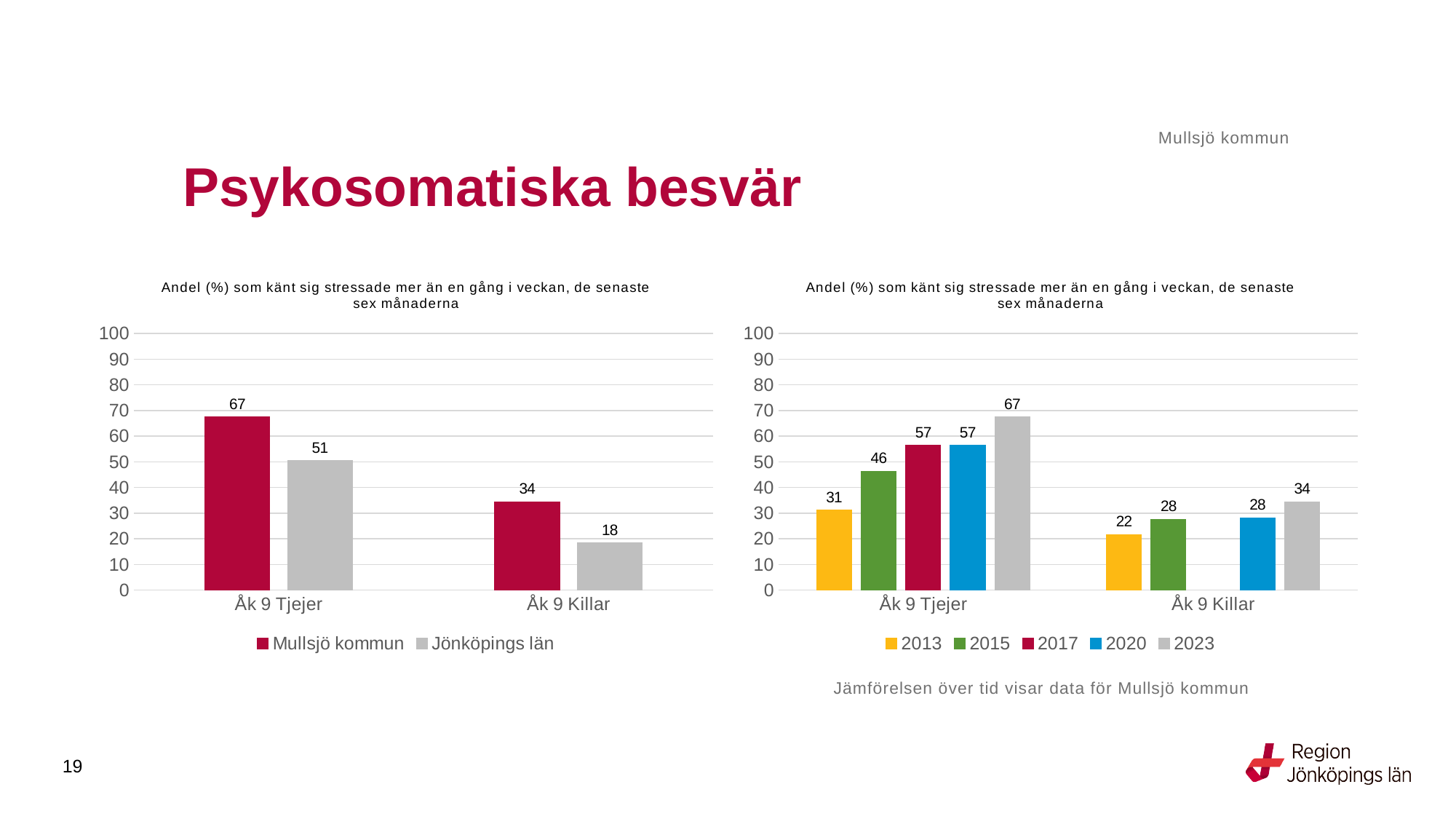

Mullsjö kommun
# Psykosomatiska besvär

### Chart: Andel (%) som känt sig stressade mer än en gång i veckan, de senaste sex månaderna

| Category | Mullsjö kommun | Jönköpings län |
|---|---|---|
| Åk 9 Tjejer | 67.4419 | 50.5452 |
| Åk 9 Killar | 34.4828 | 18.4755 |

### Chart: Andel (%) som känt sig stressade mer än en gång i veckan, de senaste sex månaderna

| Category | 2013 | 2015 | 2017 | 2020 | 2023 |
|---|---|---|---|---|---|
| Åk 9 Tjejer | 31.25 | 46.4286 | 56.5217 | 56.5217 | 67.4419 |
| Åk 9 Killar | 21.6216 | 27.5862 | None | 28.2051 | 34.4828 |
Jämförelsen över tid visar data för Mullsjö kommun
19